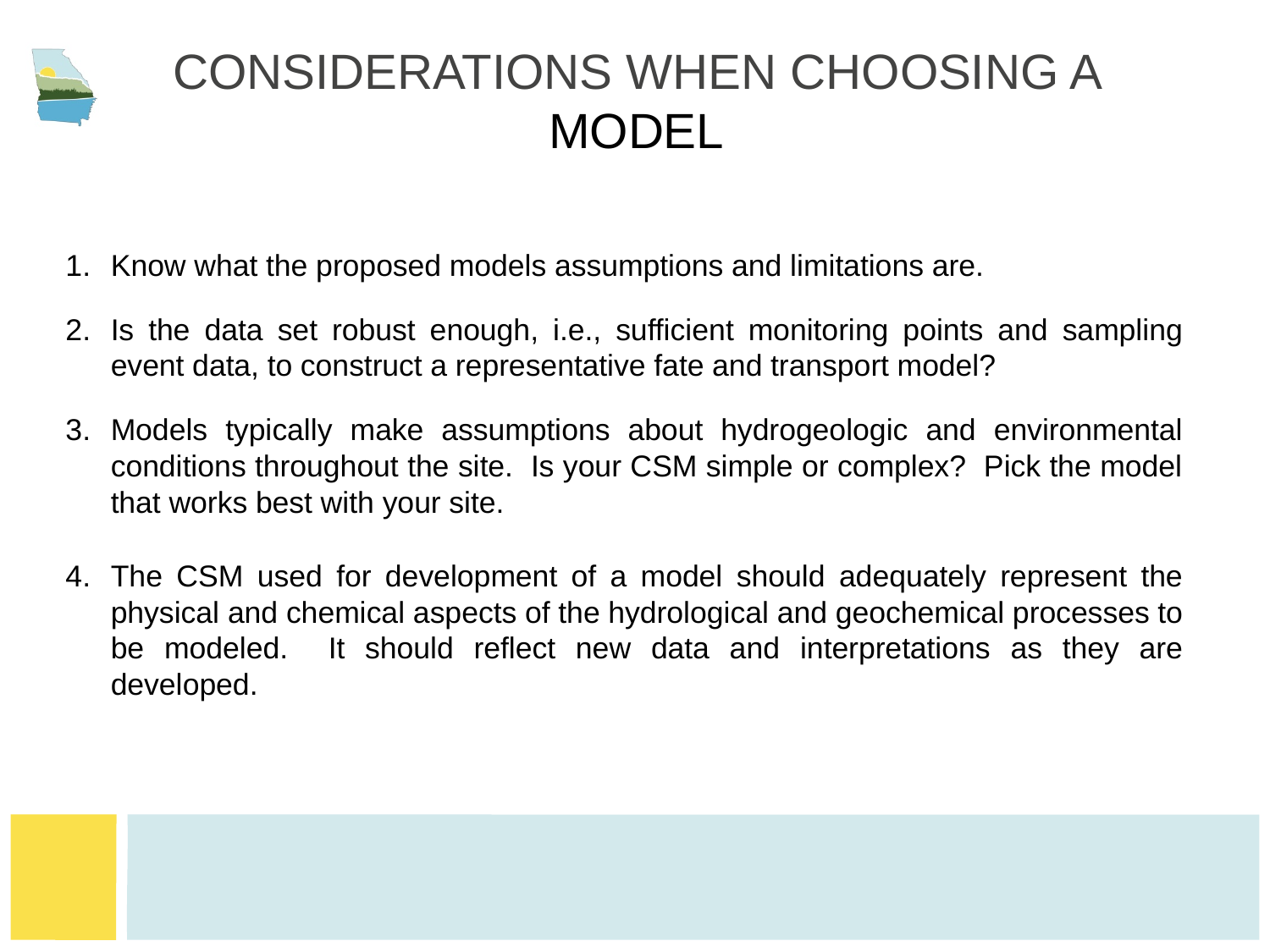

# Considerations when choosing a Model

Know what the proposed models assumptions and limitations are.
Is the data set robust enough, i.e., sufficient monitoring points and sampling event data, to construct a representative fate and transport model?
Models typically make assumptions about hydrogeologic and environmental conditions throughout the site.  Is your CSM simple or complex?  Pick the model that works best with your site.
The CSM used for development of a model should adequately represent the physical and chemical aspects of the hydrological and geochemical processes to be modeled.  It should reflect new data and interpretations as they are developed.